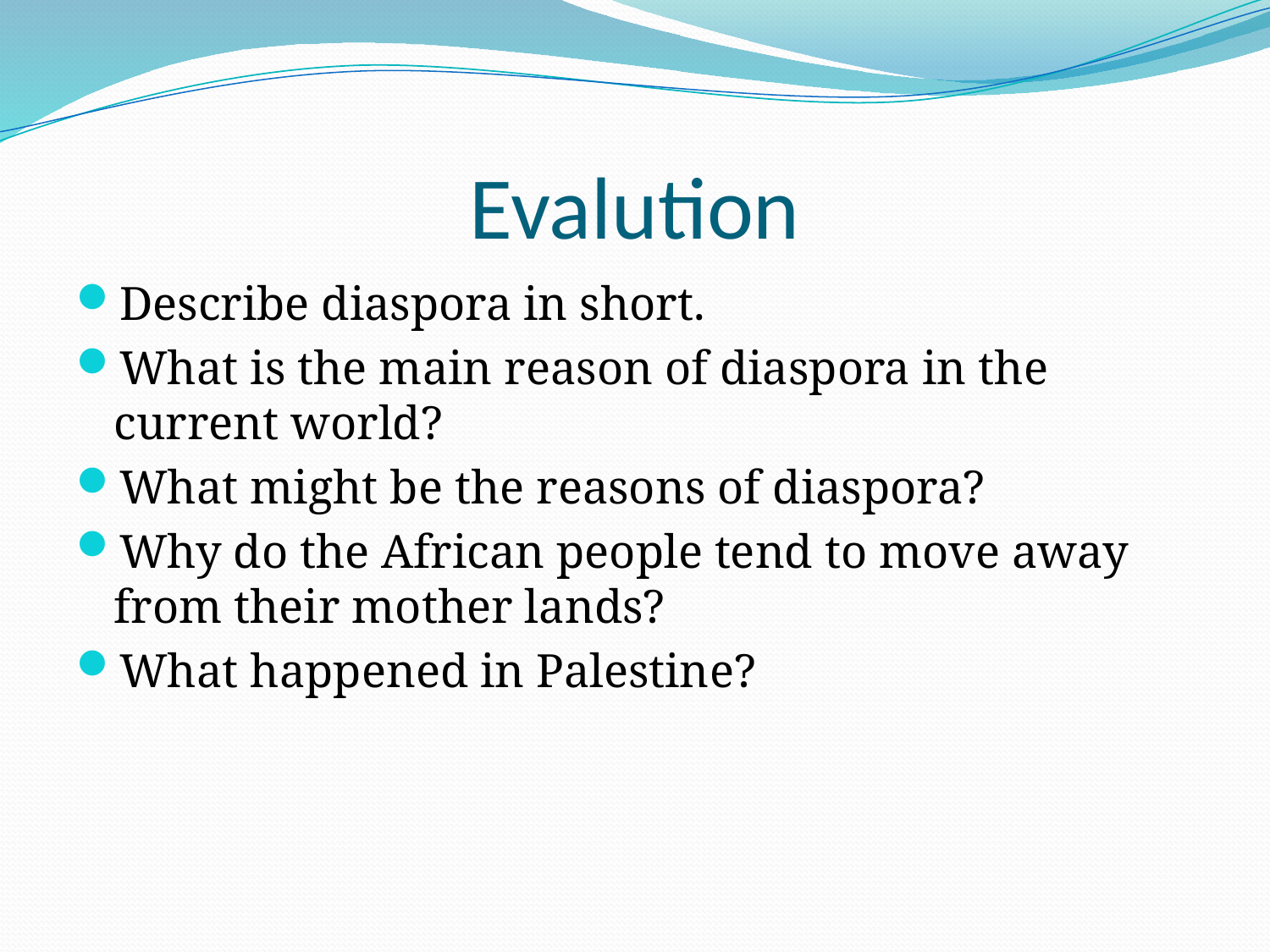

# Evalution
Describe diaspora in short.
What is the main reason of diaspora in the current world?
What might be the reasons of diaspora?
Why do the African people tend to move away from their mother lands?
What happened in Palestine?